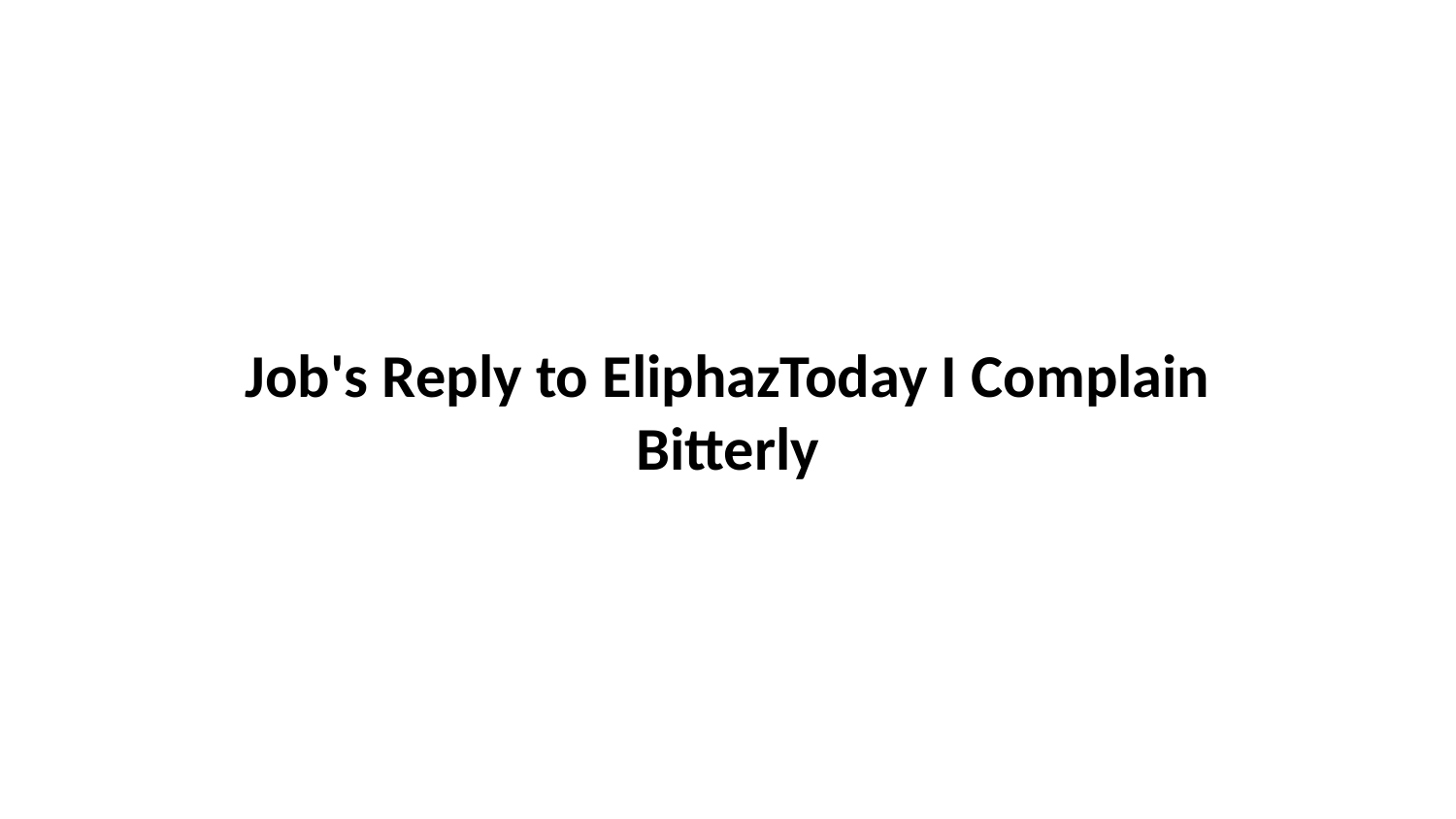

Job's Reply to EliphazToday I Complain Bitterly